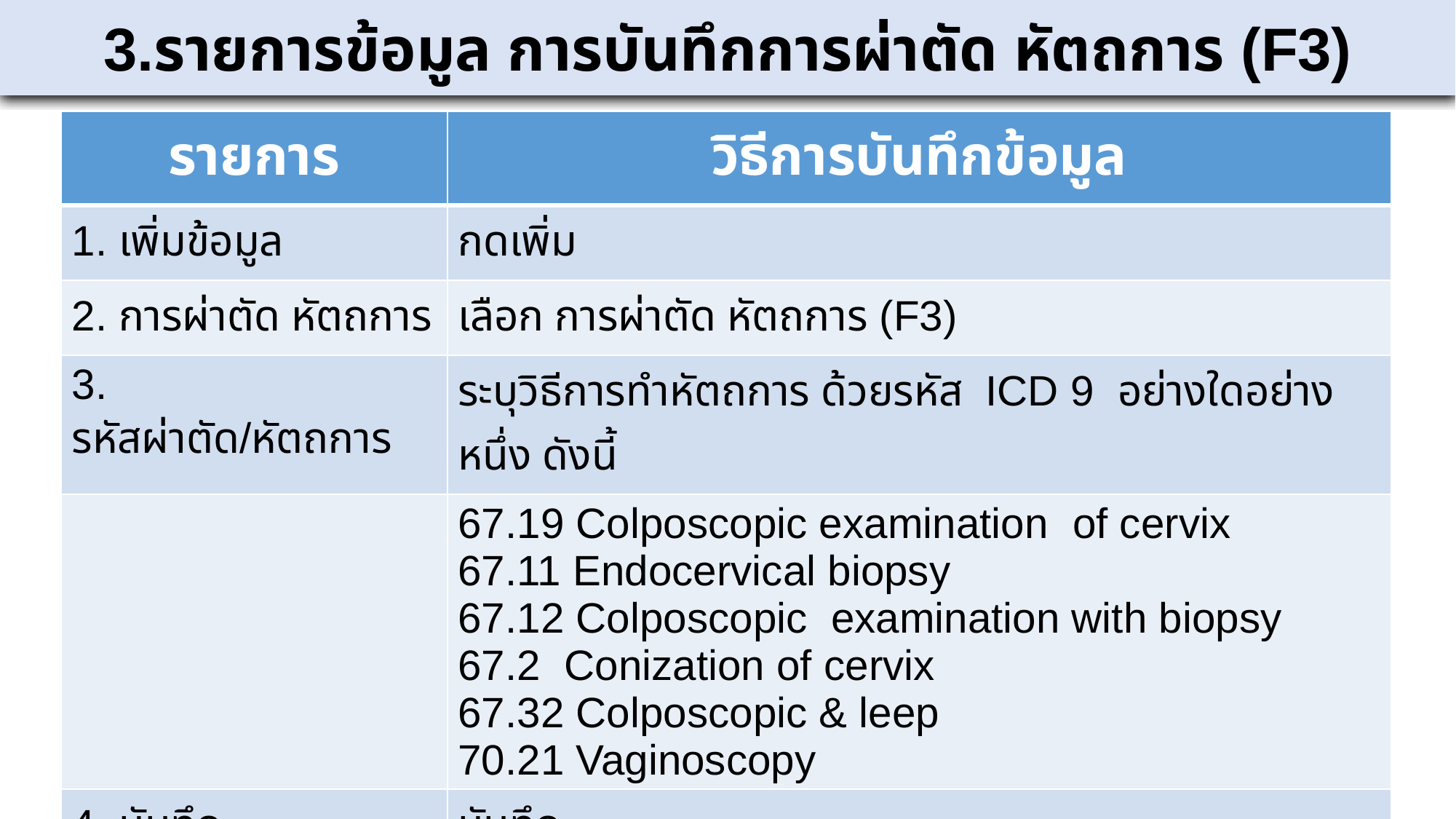

3.รายการข้อมูล การบันทึกการผ่าตัด หัตถการ (F3)

| รายการ | วิธีการบันทึกข้อมูล |
| --- | --- |
| 1. เพิ่มข้อมูล | กดเพิ่ม |
| 2. การผ่าตัด หัตถการ | เลือก การผ่าตัด หัตถการ (F3) |
| 3. รหัสผ่าตัด/หัตถการ | ระบุวิธีการทำหัตถการ ด้วยรหัส ICD 9 อย่างใดอย่างหนึ่ง ดังนี้ |
|  | 67.19 Colposcopic examination of cervix 67.11 Endocervical biopsy 67.12 Colposcopic examination with biopsy 67.2 Conization of cervix 67.32 Colposcopic & leep 70.21 Vaginoscopy |
| 4. บันทึก | บันทึก |